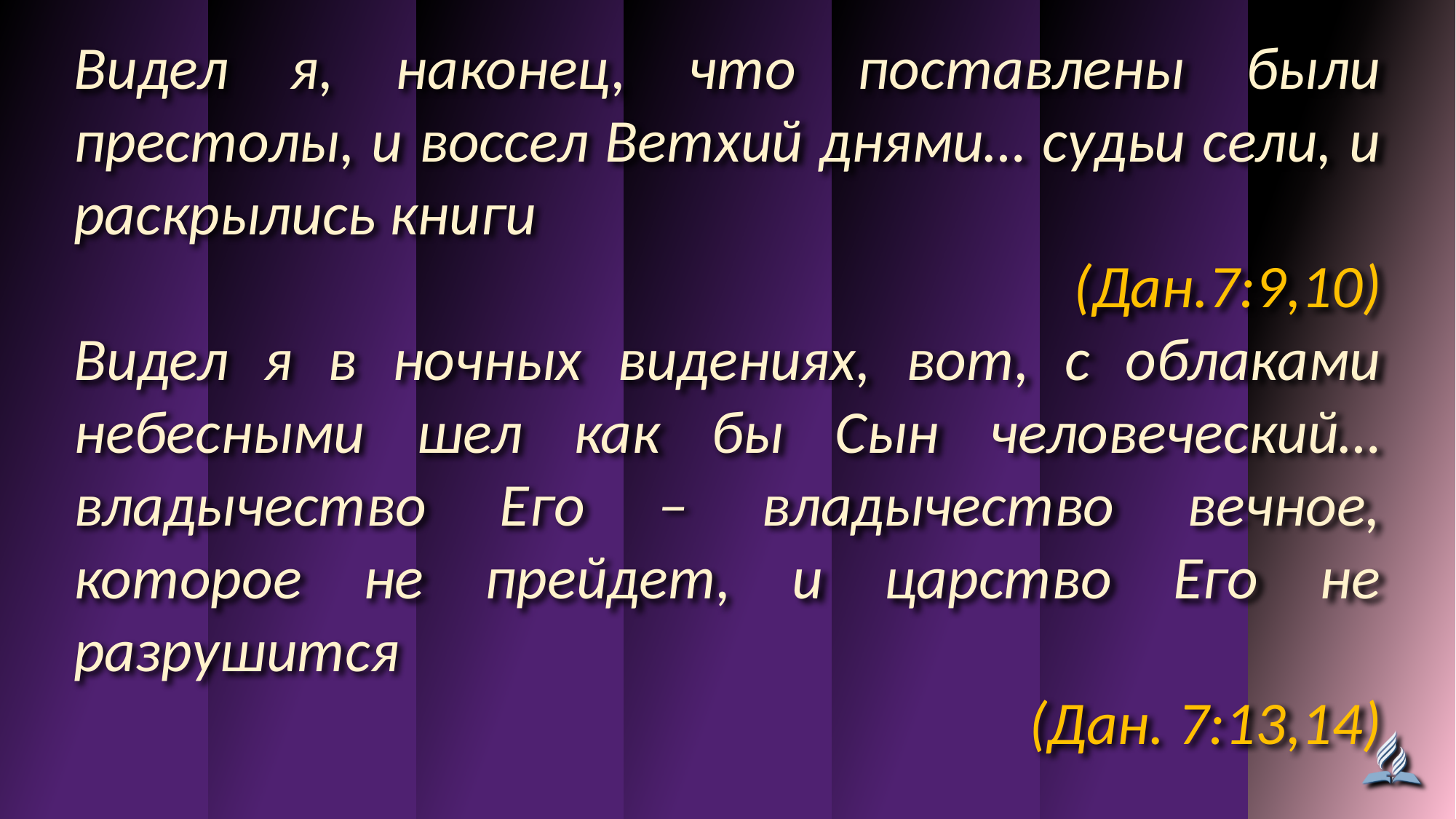

Видел я, наконец, что поставлены были престолы, и воссел Ветхий днями… судьи сели, и раскрылись книги
(Дан.7:9,10)
Видел я в ночных видениях, вот, с облаками небесными шел как бы Сын человеческий… владычество Его – владычество вечное, которое не прейдет, и царство Его не разрушится
(Дан. 7:13,14)